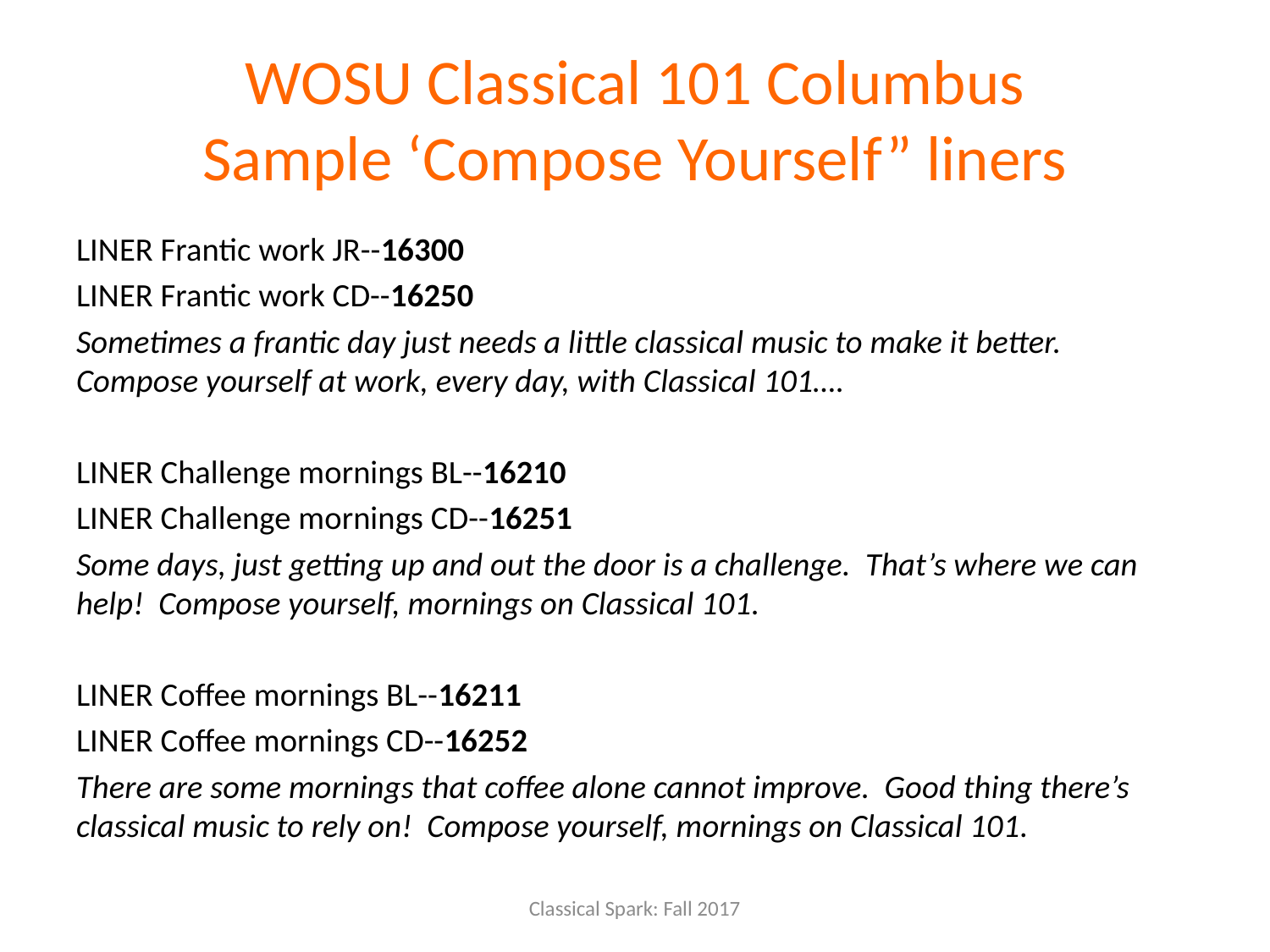

# WOSU Classical 101 Columbus Sample ‘Compose Yourself” liners
LINER Frantic work JR--16300
LINER Frantic work CD--16250
Sometimes a frantic day just needs a little classical music to make it better.  Compose yourself at work, every day, with Classical 101….

LINER Challenge mornings BL--16210
LINER Challenge mornings CD--16251
Some days, just getting up and out the door is a challenge.  That’s where we can help!  Compose yourself, mornings on Classical 101.

LINER Coffee mornings BL--16211
LINER Coffee mornings CD--16252
There are some mornings that coffee alone cannot improve.  Good thing there’s classical music to rely on!  Compose yourself, mornings on Classical 101.

Classical Spark: Fall 2017